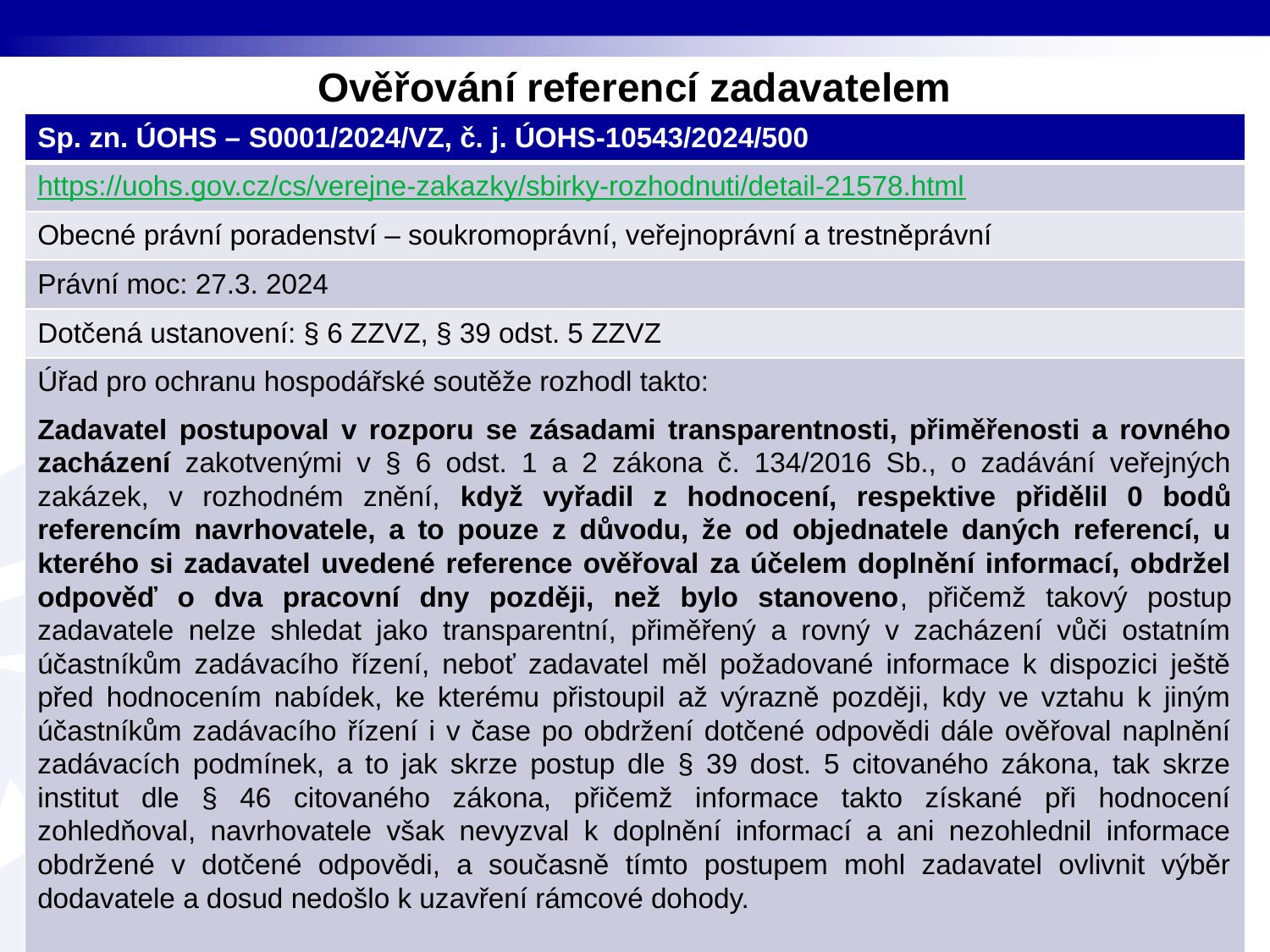

# Ověřování referencí zadavatelem
| Sp. zn. ÚOHS – S0001/2024/VZ, č. j. ÚOHS-10543/2024/500 |
| --- |
| https://uohs.gov.cz/cs/verejne-zakazky/sbirky-rozhodnuti/detail-21578.html |
| Obecné právní poradenství – soukromoprávní, veřejnoprávní a trestněprávní |
| Právní moc: 27.3. 2024 |
| Dotčená ustanovení: § 6 ZZVZ, § 39 odst. 5 ZZVZ |
| Úřad pro ochranu hospodářské soutěže rozhodl takto: Zadavatel postupoval v rozporu se zásadami transparentnosti, přiměřenosti a rovného zacházení zakotvenými v § 6 odst. 1 a 2 zákona č. 134/2016 Sb., o zadávání veřejných zakázek, v rozhodném znění, když vyřadil z hodnocení, respektive přidělil 0 bodů referencím navrhovatele, a to pouze z důvodu, že od objednatele daných referencí, u kterého si zadavatel uvedené reference ověřoval za účelem doplnění informací, obdržel odpověď o dva pracovní dny později, než bylo stanoveno, přičemž takový postup zadavatele nelze shledat jako transparentní, přiměřený a rovný v zacházení vůči ostatním účastníkům zadávacího řízení, neboť zadavatel měl požadované informace k dispozici ještě před hodnocením nabídek, ke kterému přistoupil až výrazně později, kdy ve vztahu k jiným účastníkům zadávacího řízení i v čase po obdržení dotčené odpovědi dále ověřoval naplnění zadávacích podmínek, a to jak skrze postup dle § 39 dost. 5 citovaného zákona, tak skrze institut dle § 46 citovaného zákona, přičemž informace takto získané při hodnocení zohledňoval, navrhovatele však nevyzval k doplnění informací a ani nezohlednil informace obdržené v dotčené odpovědi, a současně tímto postupem mohl zadavatel ovlivnit výběr dodavatele a dosud nedošlo k uzavření rámcové dohody. |